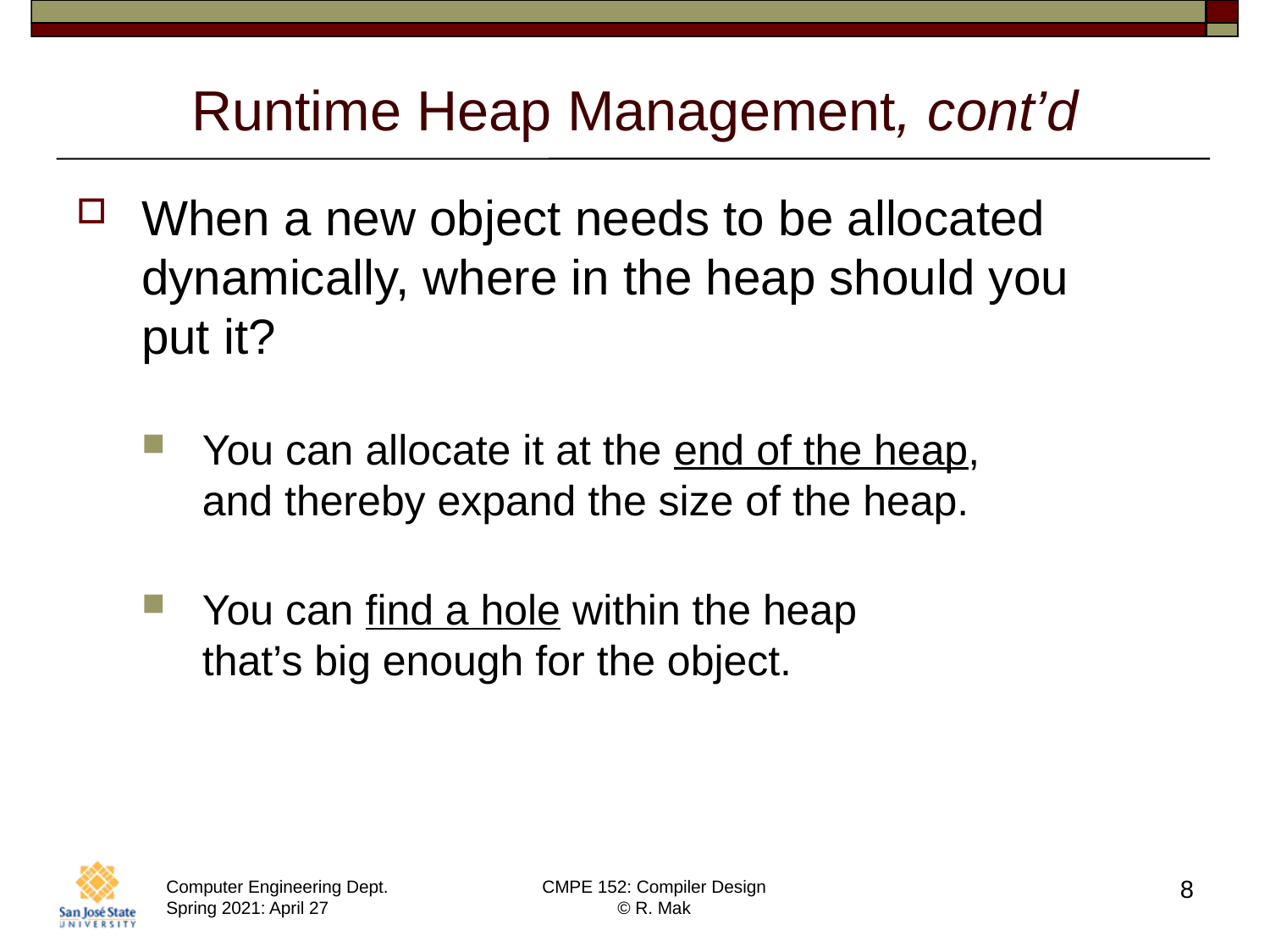

# Runtime Heap Management, cont’d
When a new object needs to be allocated dynamically, where in the heap should you
put it?

You can allocate it at the end of the heap,
and thereby expand the size of the heap.

You can find a hole within the heap
that’s big enough for the object.
8